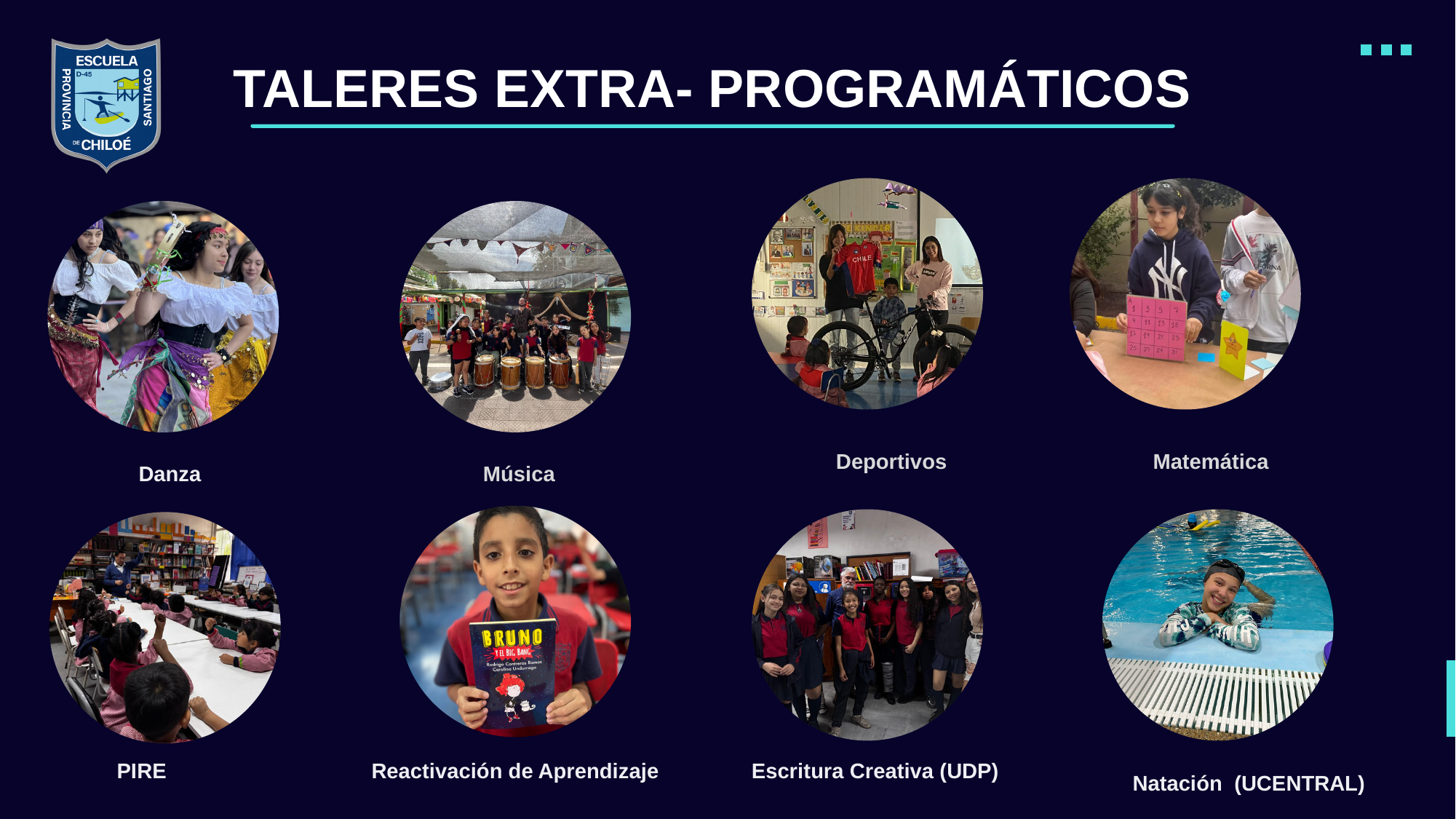

TALERES EXTRA- PROGRAMÁTICOS

Deportivos
Matemática
Danza
Música

PIRE
Reactivación de Aprendizaje
Escritura Creativa (UDP)
Natación  (UCENTRAL)